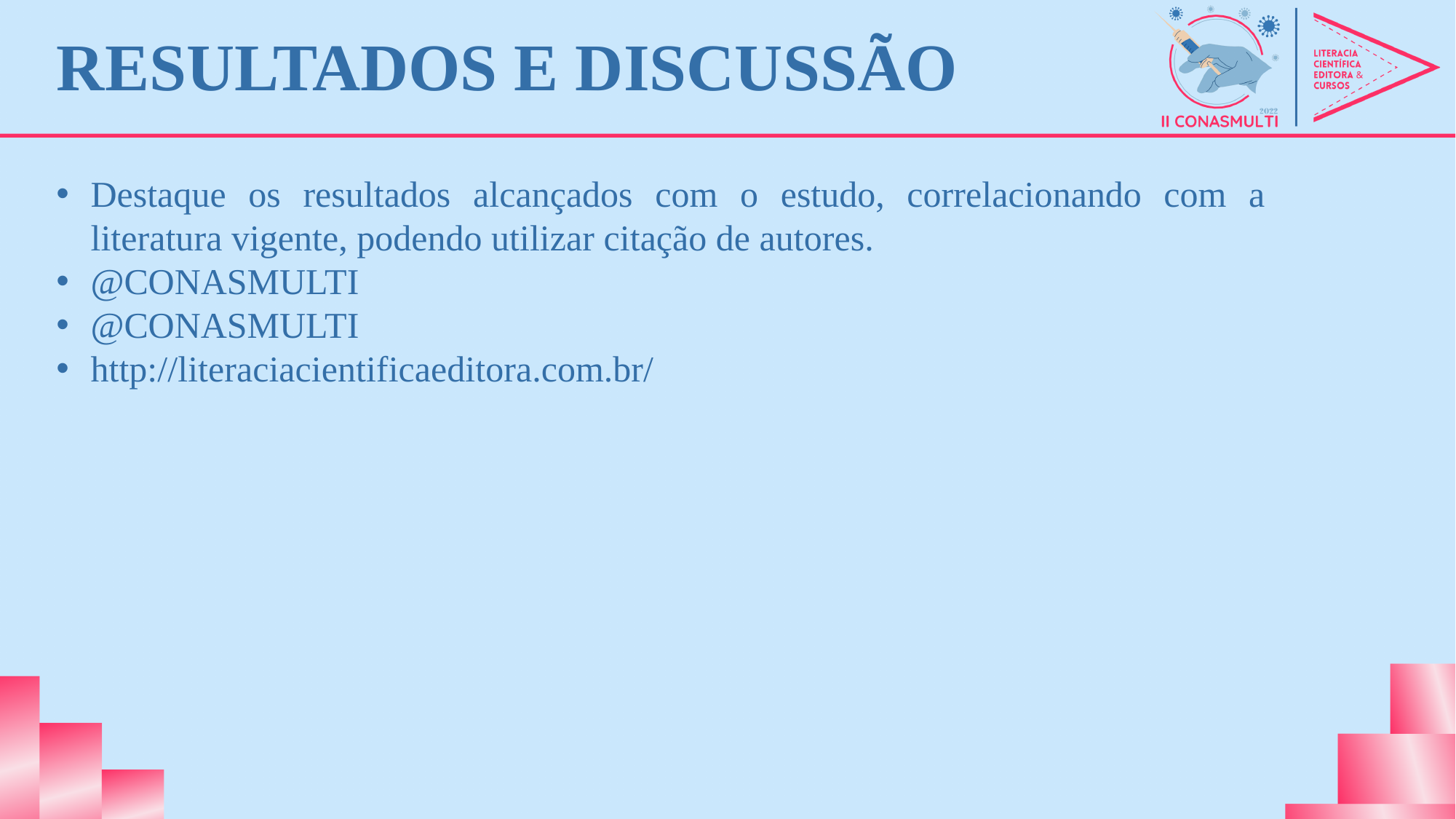

# RESULTADOS E DISCUSSÃO
Destaque os resultados alcançados com o estudo, correlacionando com a literatura vigente, podendo utilizar citação de autores.
@CONASMULTI
@CONASMULTI
http://literaciacientificaeditora.com.br/